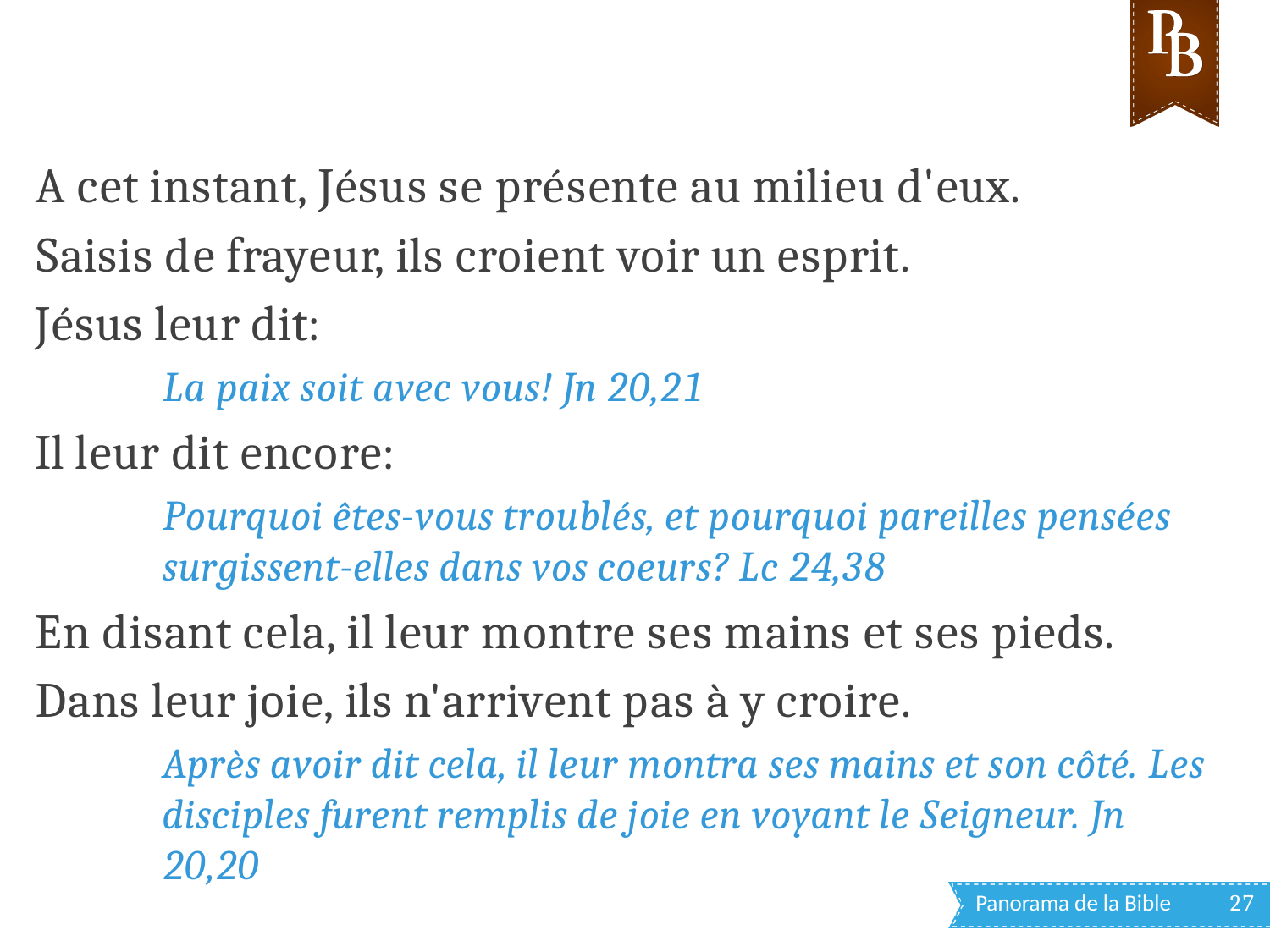

A cet instant, Jésus se présente au milieu d'eux.
Saisis de frayeur, ils croient voir un esprit.
Jésus leur dit:
La paix soit avec vous! Jn 20,21
Il leur dit encore:
Pourquoi êtes-vous troublés, et pourquoi pareilles pensées surgissent-elles dans vos coeurs? Lc 24,38
En disant cela, il leur montre ses mains et ses pieds.
Dans leur joie, ils n'arrivent pas à y croire.
Après avoir dit cela, il leur montra ses mains et son côté. Les disciples furent remplis de joie en voyant le Seigneur. Jn 20,20